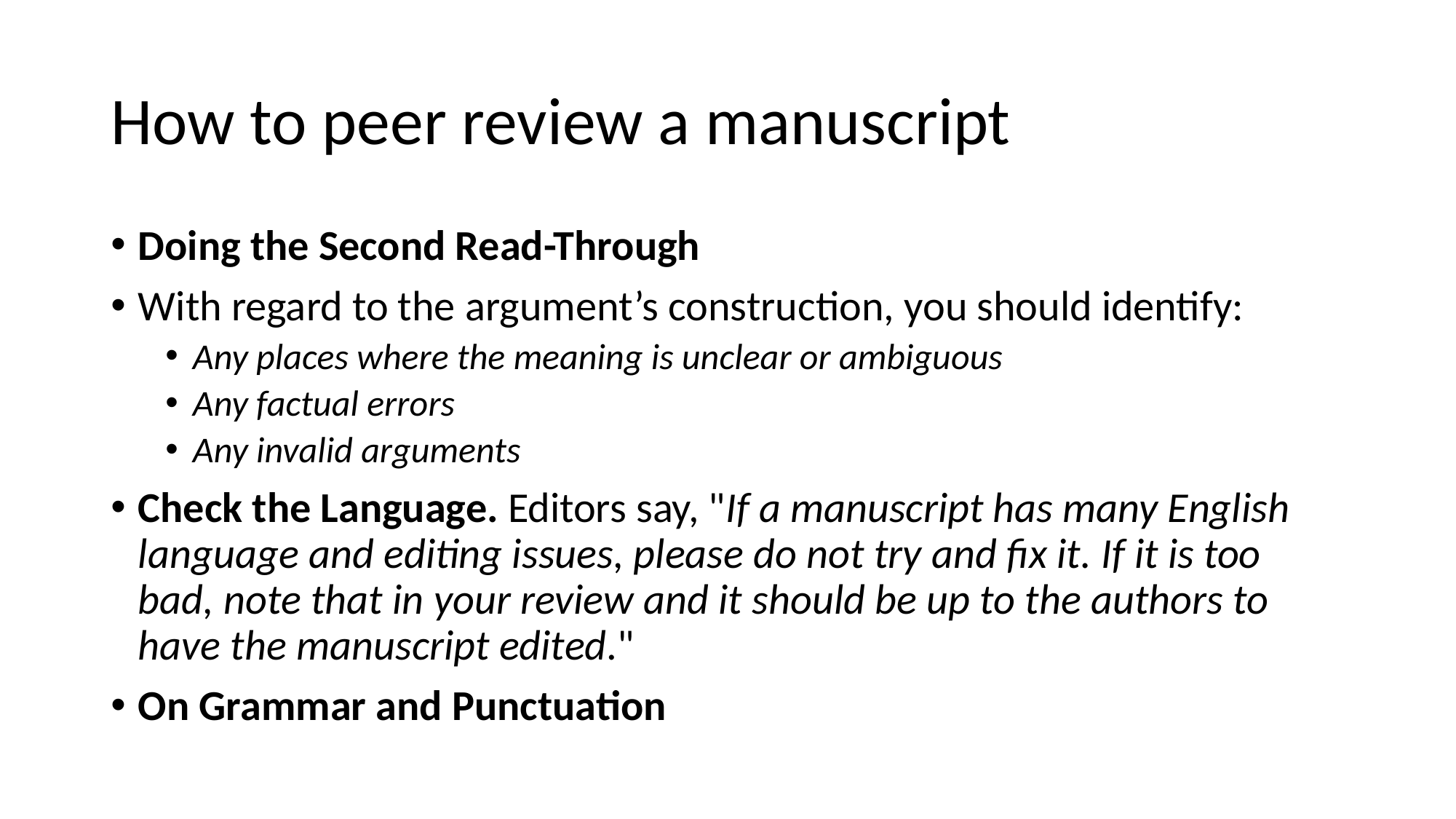

# How to peer review a manuscript
Doing the Second Read-Through
With regard to the argument’s construction, you should identify:
Any places where the meaning is unclear or ambiguous
Any factual errors
Any invalid arguments
Check the Language. Editors say, "If a manuscript has many English language and editing issues, please do not try and fix it. If it is too bad, note that in your review and it should be up to the authors to have the manuscript edited."
On Grammar and Punctuation